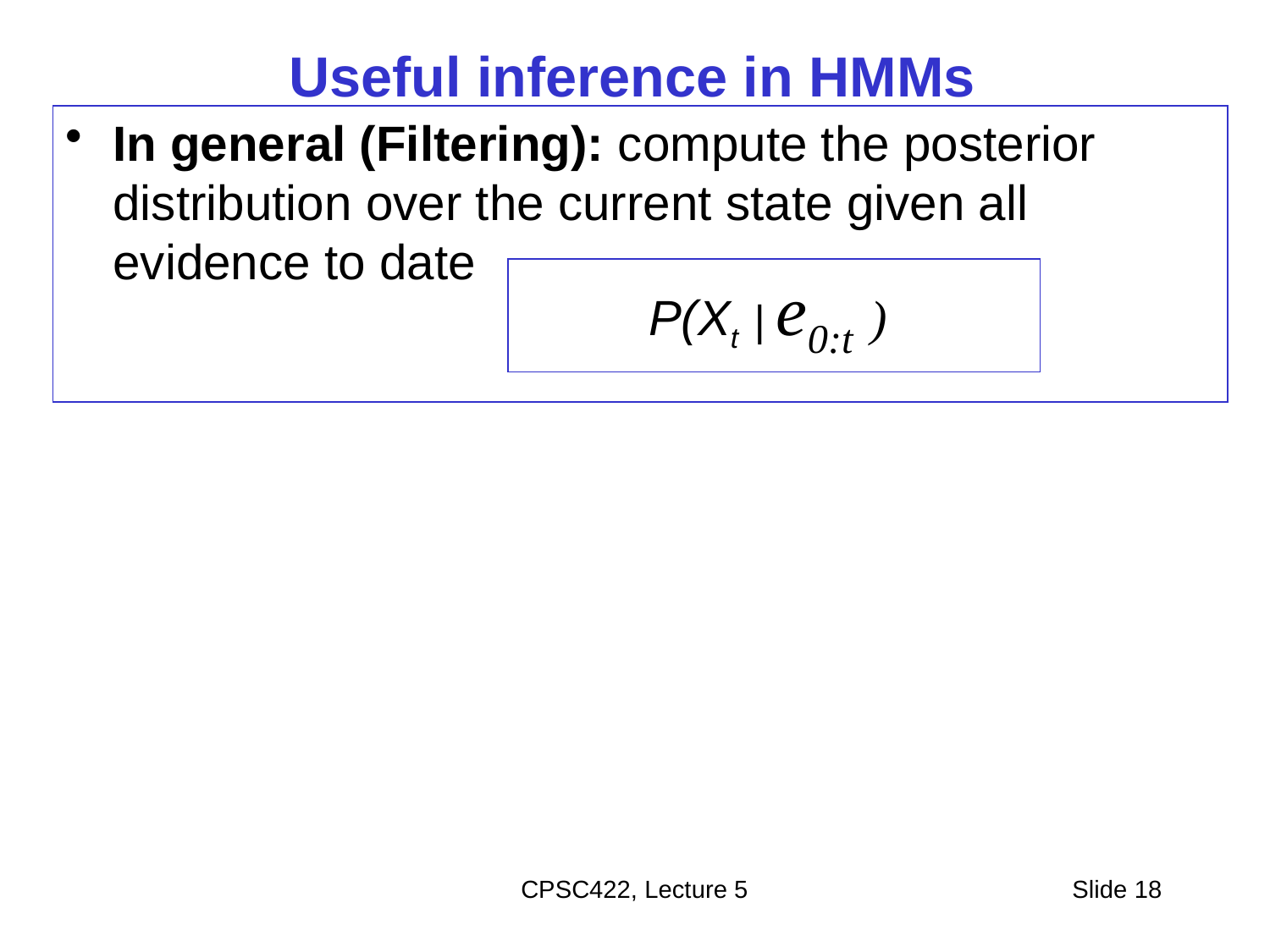

# Useful inference in HMMs
In general (Filtering): compute the posterior distribution over the current state given all evidence to date
P(Xt  | e0:t )
CPSC422, Lecture 5
Slide 18